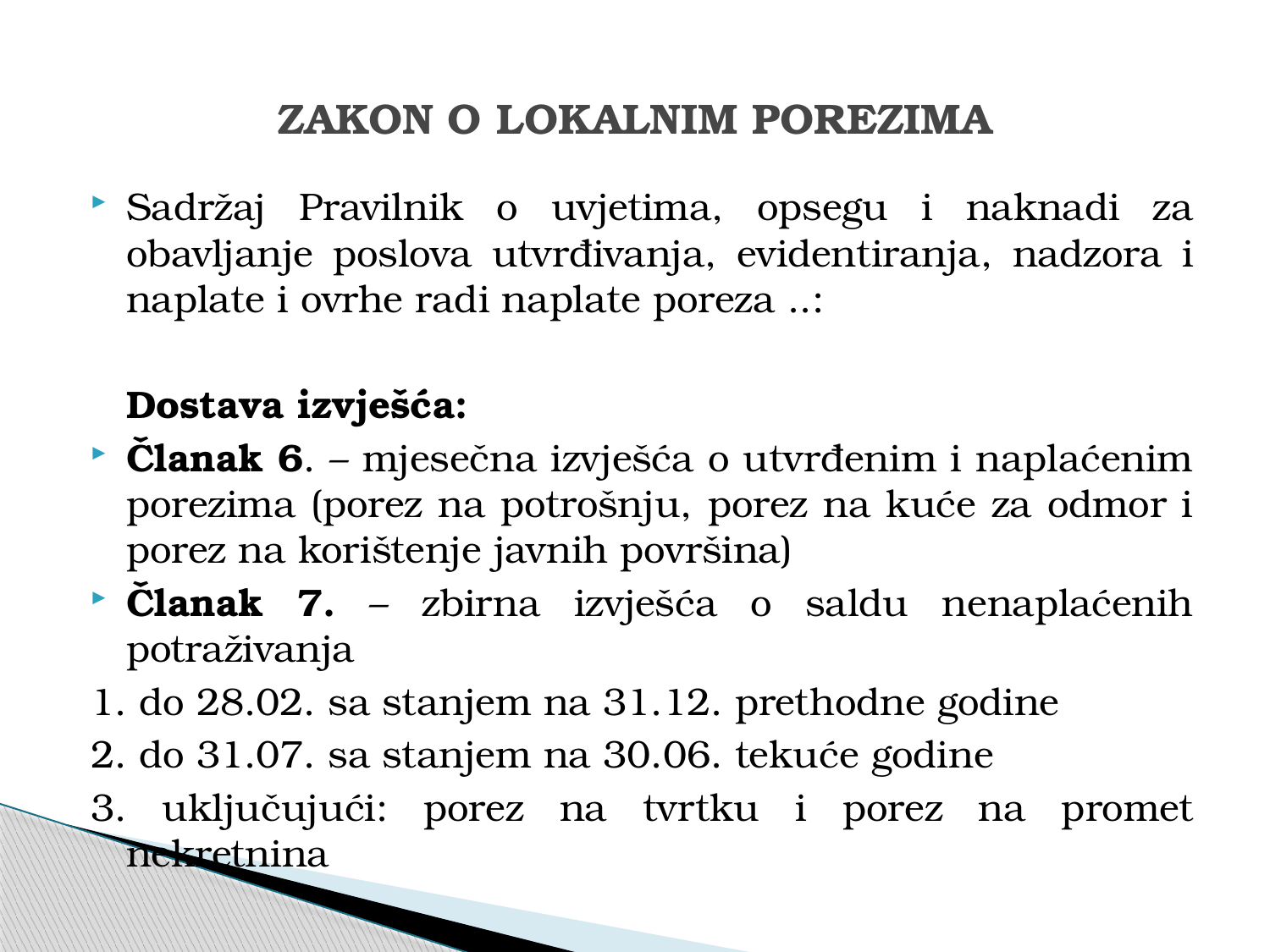

# ZAKON O LOKALNIM POREZIMA
Sadržaj Pravilnik o uvjetima, opsegu i naknadi za obavljanje poslova utvrđivanja, evidentiranja, nadzora i naplate i ovrhe radi naplate poreza ..:

	Dostava izvješća:
Članak 6. – mjesečna izvješća o utvrđenim i naplaćenim porezima (porez na potrošnju, porez na kuće za odmor i porez na korištenje javnih površina)
Članak 7. – zbirna izvješća o saldu nenaplaćenih potraživanja
1. do 28.02. sa stanjem na 31.12. prethodne godine
2. do 31.07. sa stanjem na 30.06. tekuće godine
3. uključujući: porez na tvrtku i porez na promet nekretnina